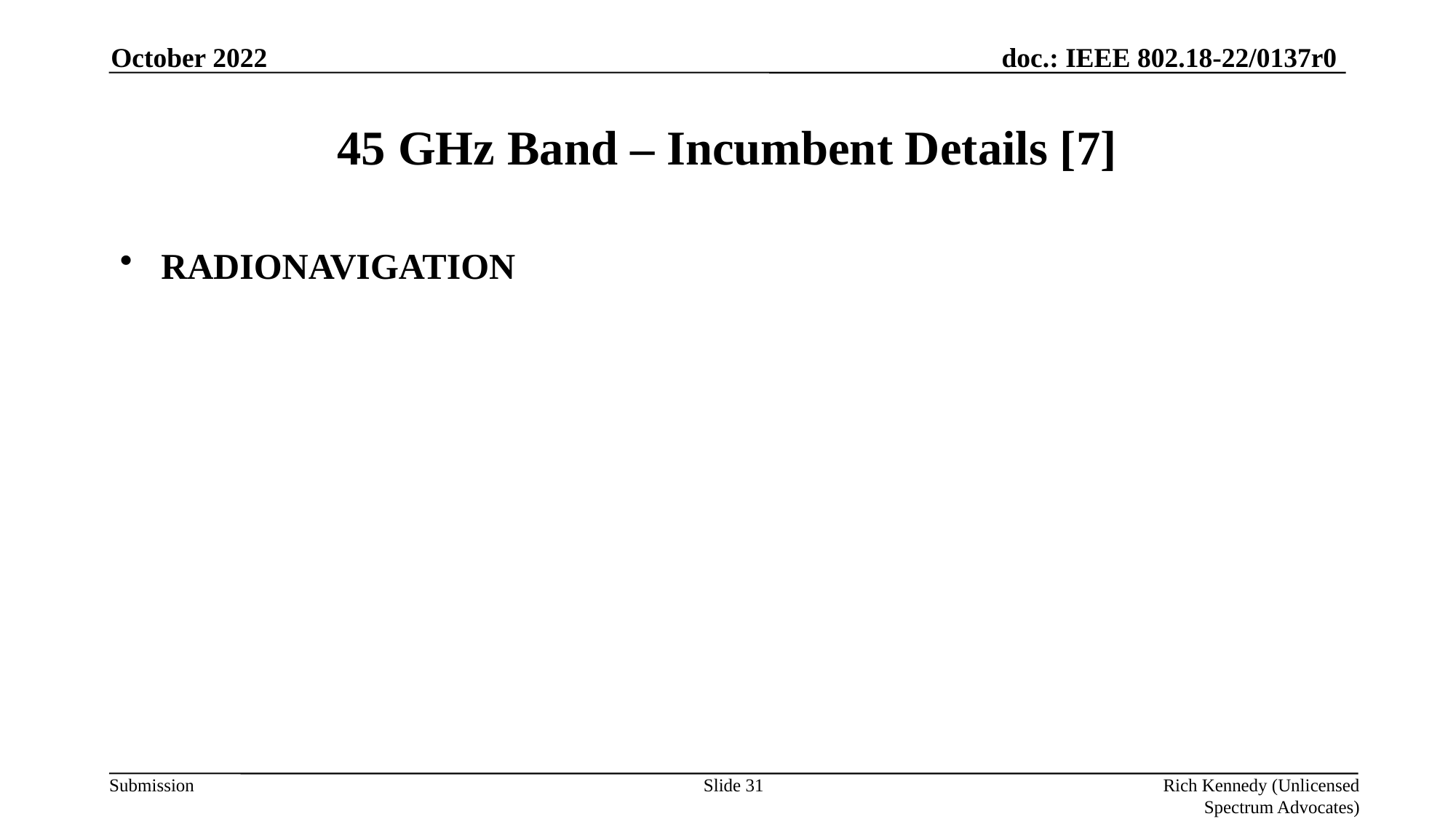

October 2022
# 45 GHz Band – Incumbent Details [7]
RADIONAVIGATION
Slide 31
Rich Kennedy (Unlicensed Spectrum Advocates)